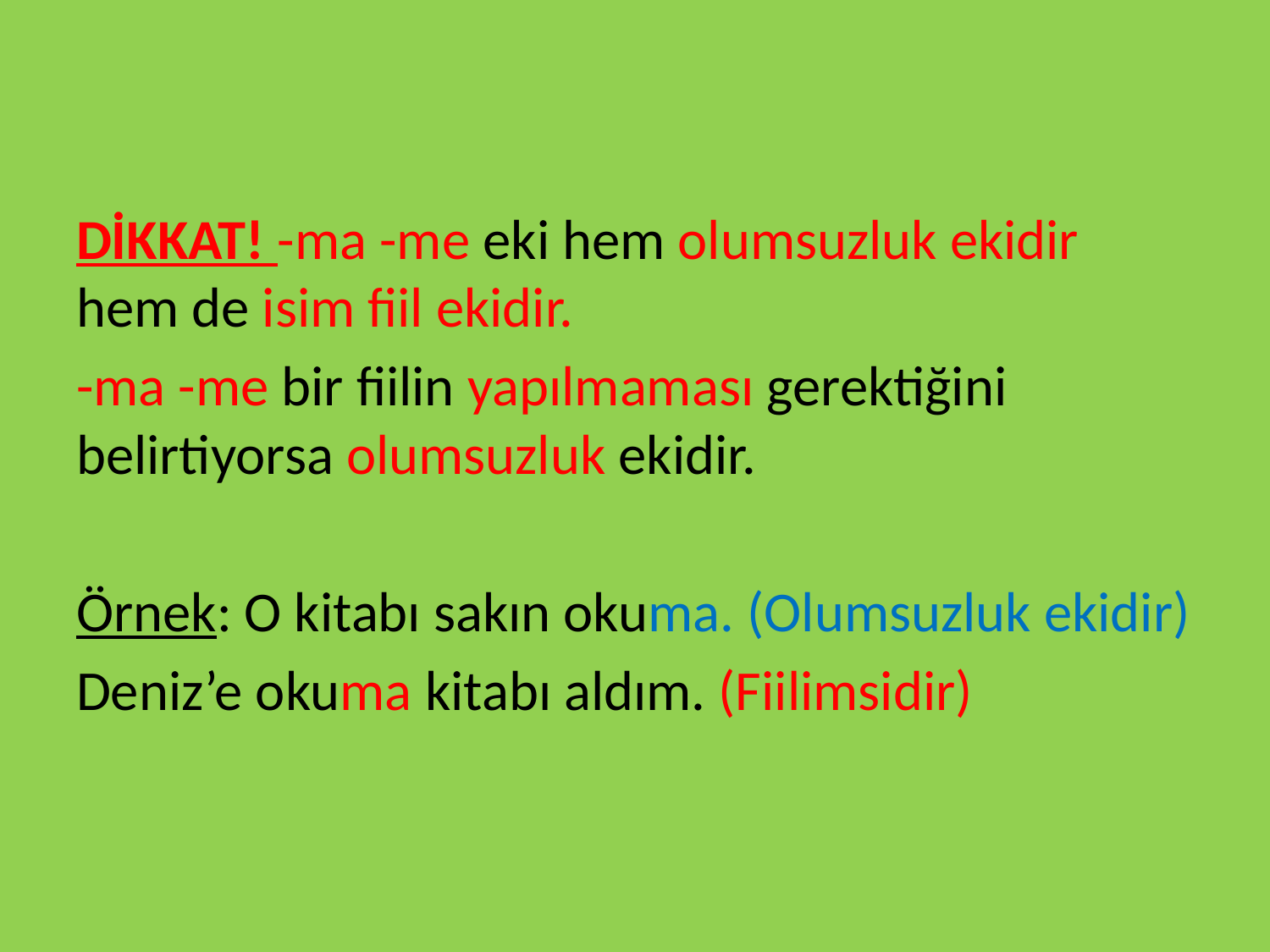

#
DİKKAT! -ma -me eki hem olumsuzluk ekidir hem de isim fiil ekidir.
-ma -me bir fiilin yapılmaması gerektiğini belirtiyorsa olumsuzluk ekidir.

Örnek: O kitabı sakın okuma. (Olumsuzluk ekidir)
Deniz’e okuma kitabı aldım. (Fiilimsidir)